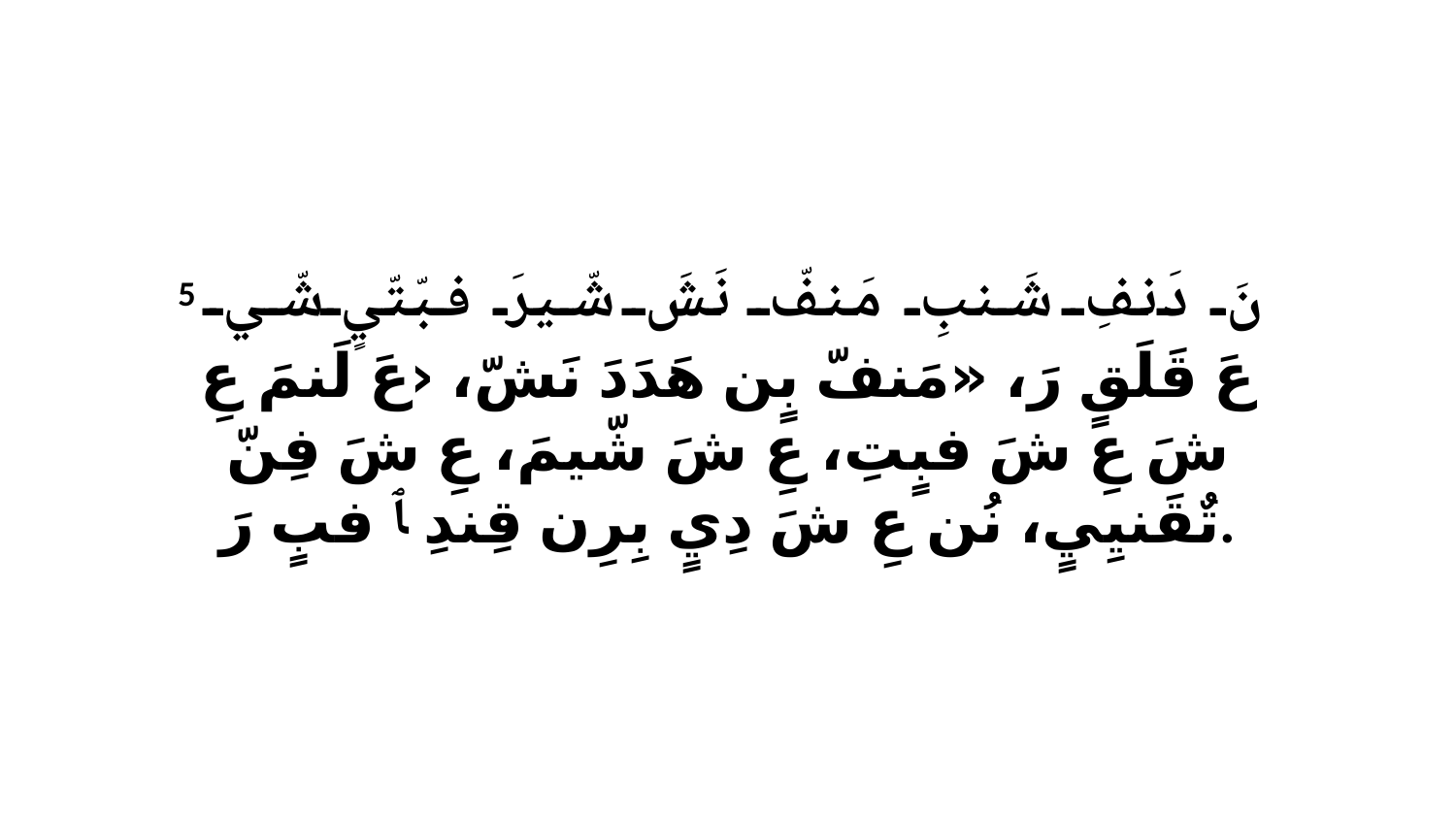

5 نَ دَنفِ شَنبِ مَنفّ نَشَ شّيرَ فبّتّيٍ شّي عَ قَلَقٍ رَ، «مَنفّ بٍن هَدَدَ نَشّ، ‹عَ لَنمَ عِ شَ عِ شَ فبٍتِ، عِ شَ شّيمَ، عِ شَ فِنّ تٌقَنيِيٍ، نُن عِ شَ دِيٍ بِرِن قِندِ ﭑ فبٍ رَ.